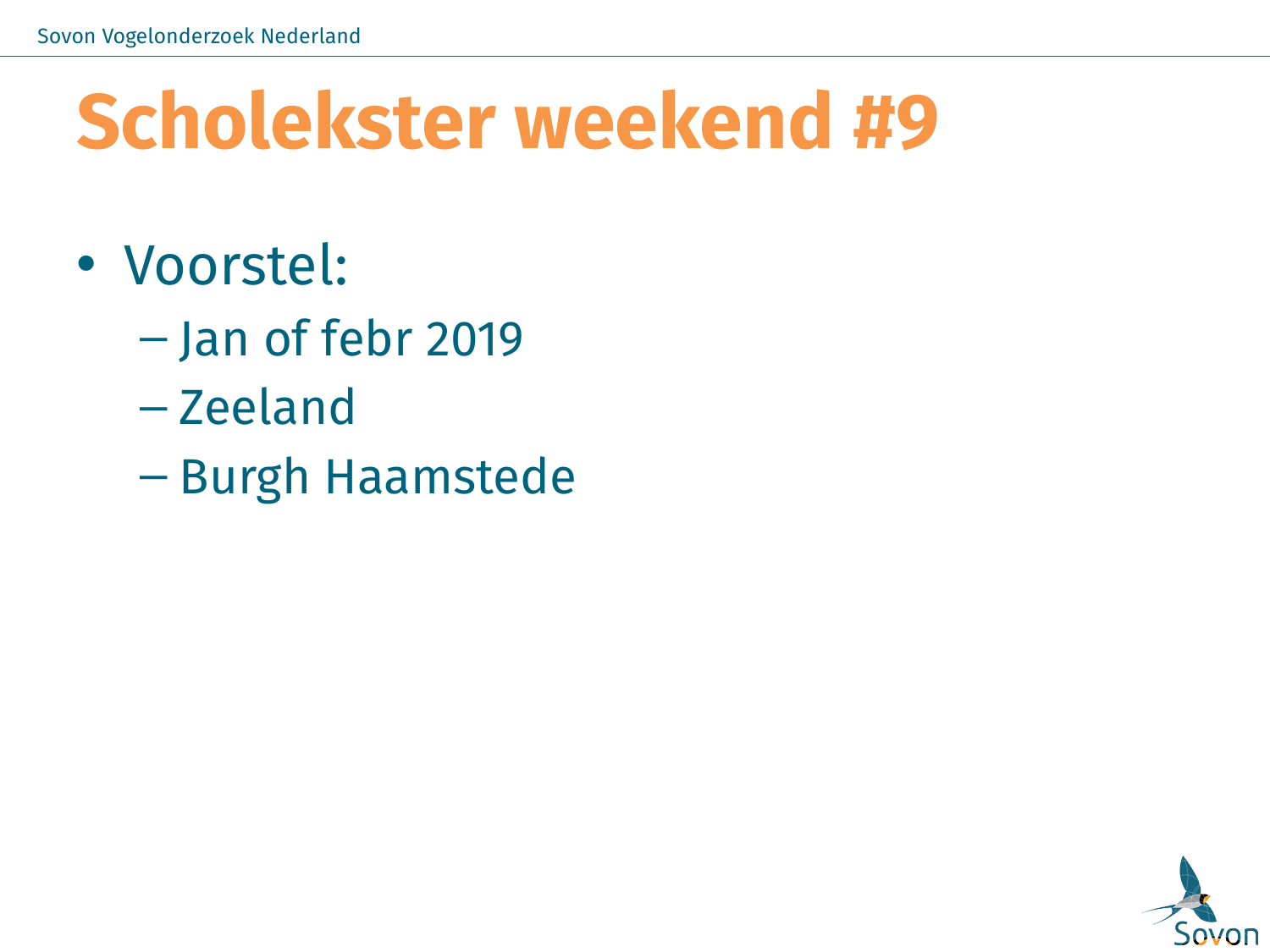

# Scholekster weekend #9
Voorstel:
Jan of febr 2019
Zeeland
Burgh Haamstede